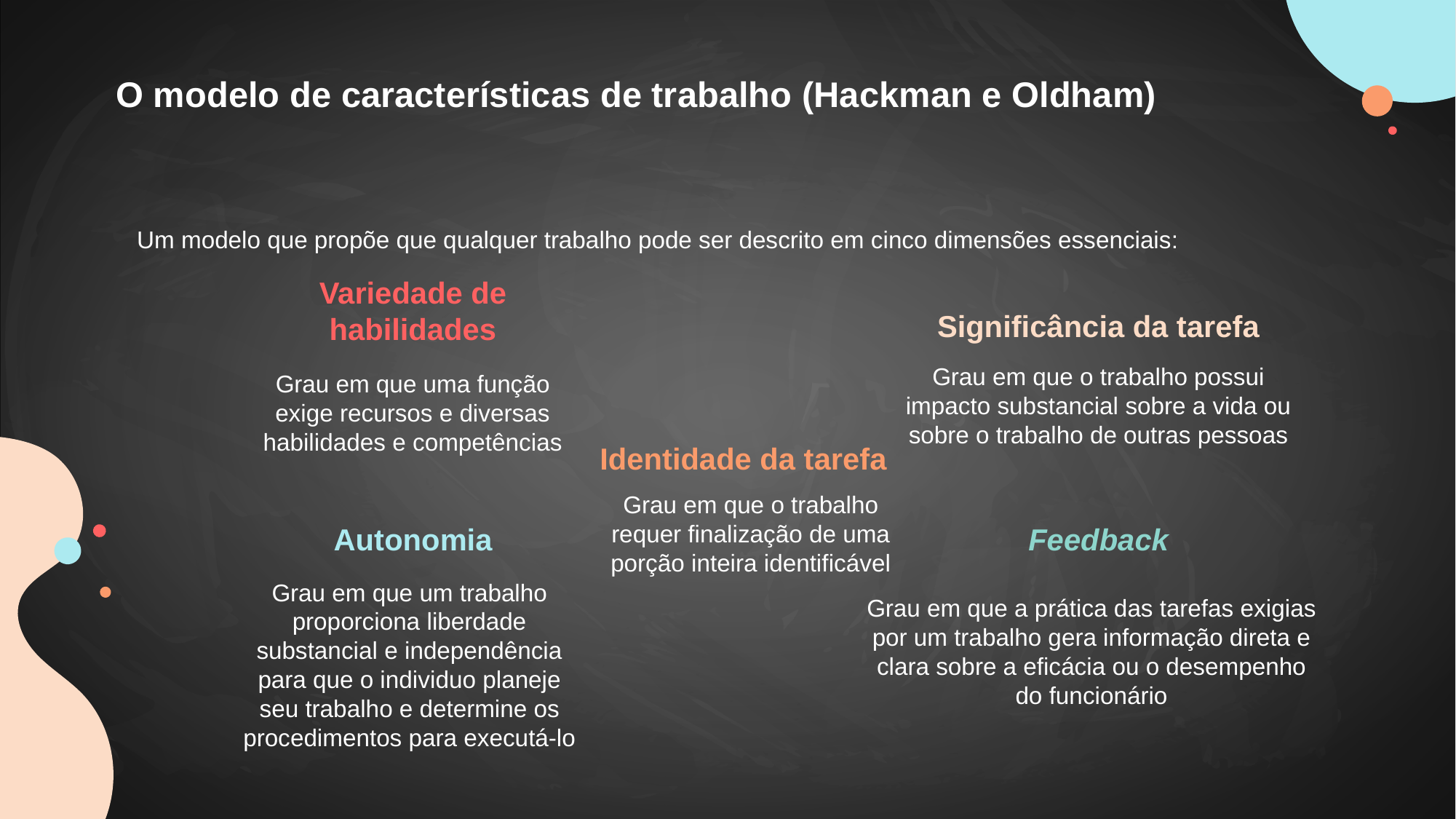

O modelo de características de trabalho (Hackman e Oldham)
Um modelo que propõe que qualquer trabalho pode ser descrito em cinco dimensões essenciais:
# Variedade de habilidades
Significância da tarefa
Grau em que o trabalho possui impacto substancial sobre a vida ou sobre o trabalho de outras pessoas
Grau em que uma função exige recursos e diversas habilidades e competências
Identidade da tarefa
Autonomia
Feedback
Grau em que o trabalho requer finalização de uma porção inteira identificável
Grau em que um trabalho proporciona liberdade substancial e independência para que o individuo planeje seu trabalho e determine os procedimentos para executá-lo
Grau em que a prática das tarefas exigias por um trabalho gera informação direta e clara sobre a eficácia ou o desempenho do funcionário